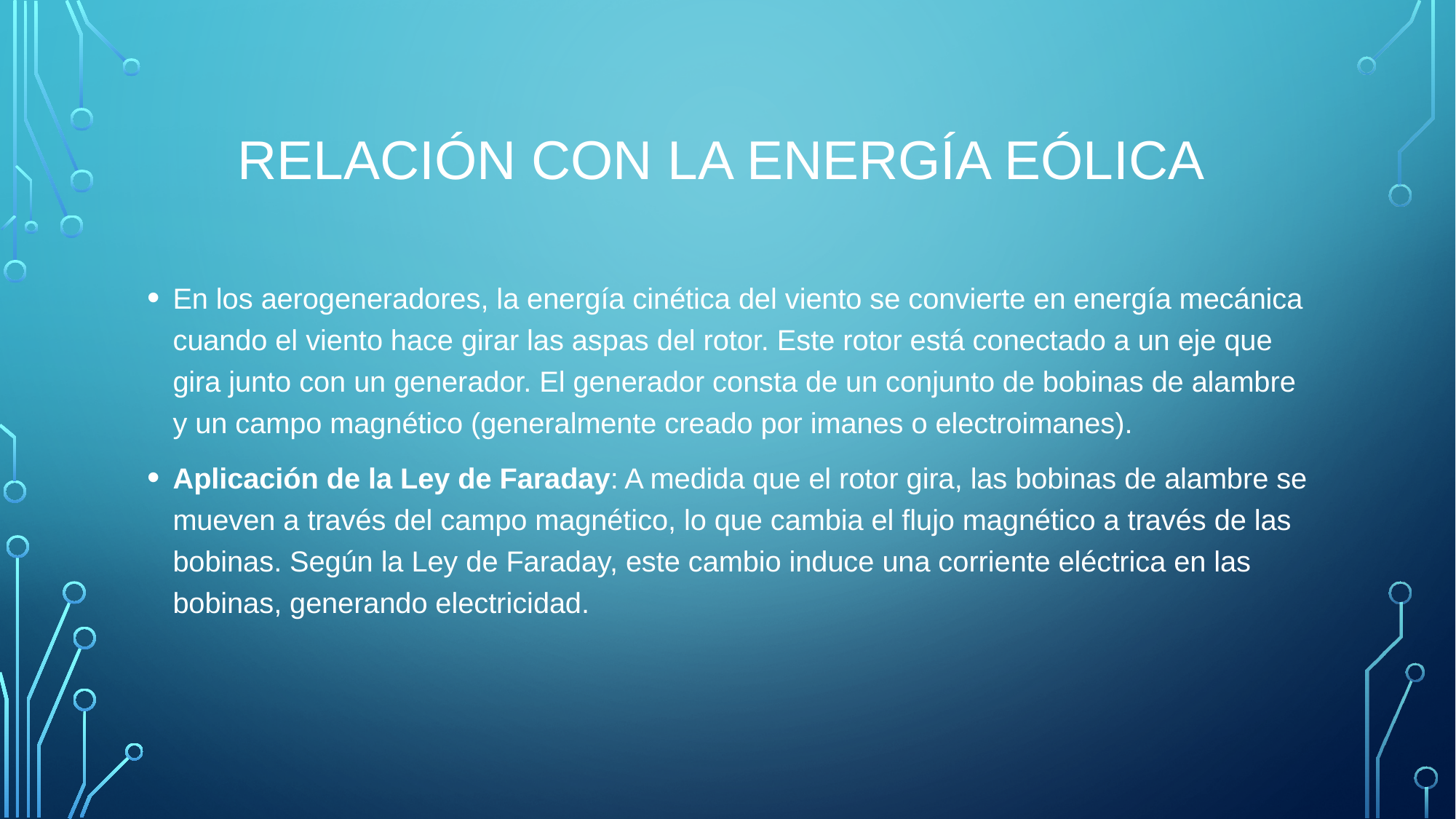

# Relación con la Energía Eólica

En los aerogeneradores, la energía cinética del viento se convierte en energía mecánica cuando el viento hace girar las aspas del rotor. Este rotor está conectado a un eje que gira junto con un generador. El generador consta de un conjunto de bobinas de alambre y un campo magnético (generalmente creado por imanes o electroimanes).
Aplicación de la Ley de Faraday: A medida que el rotor gira, las bobinas de alambre se mueven a través del campo magnético, lo que cambia el flujo magnético a través de las bobinas. Según la Ley de Faraday, este cambio induce una corriente eléctrica en las bobinas, generando electricidad.